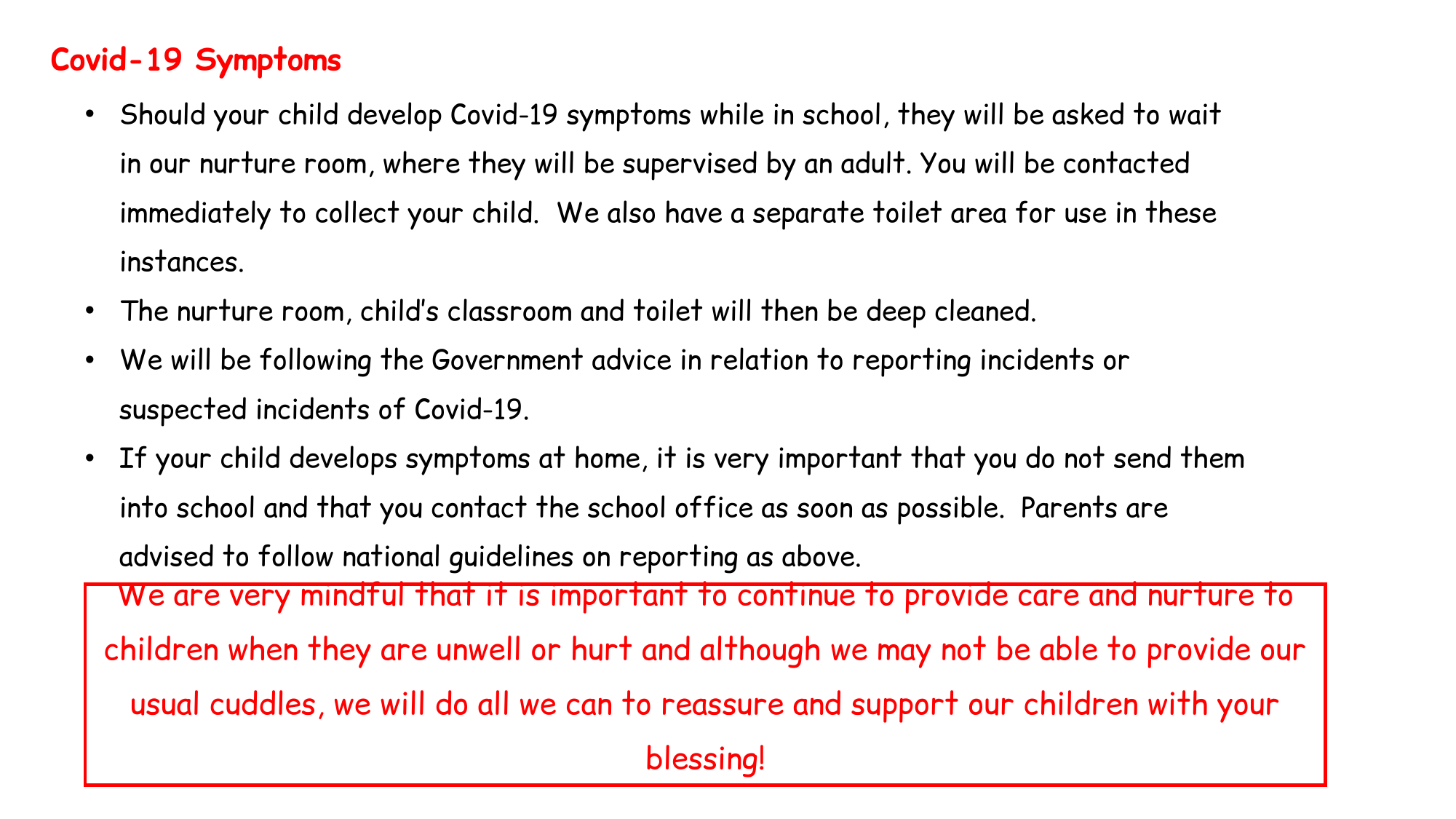

Covid-19 Symptoms

Should your child develop Covid-19 symptoms while in school, they will be asked to wait in our nurture room, where they will be supervised by an adult. You will be contacted immediately to collect your child.  We also have a separate toilet area for use in these instances.
The nurture room, child’s classroom and toilet will then be deep cleaned.
We will be following the Government advice in relation to reporting incidents or suspected incidents of Covid-19.
If your child develops symptoms at home, it is very important that you do not send them into school and that you contact the school office as soon as possible.  Parents are advised to follow national guidelines on reporting as above.

We are very mindful that it is important to continue to provide care and nurture to children when they are unwell or hurt and although we may not be able to provide our usual cuddles, we will do all we can to reassure and support our children with your blessing!